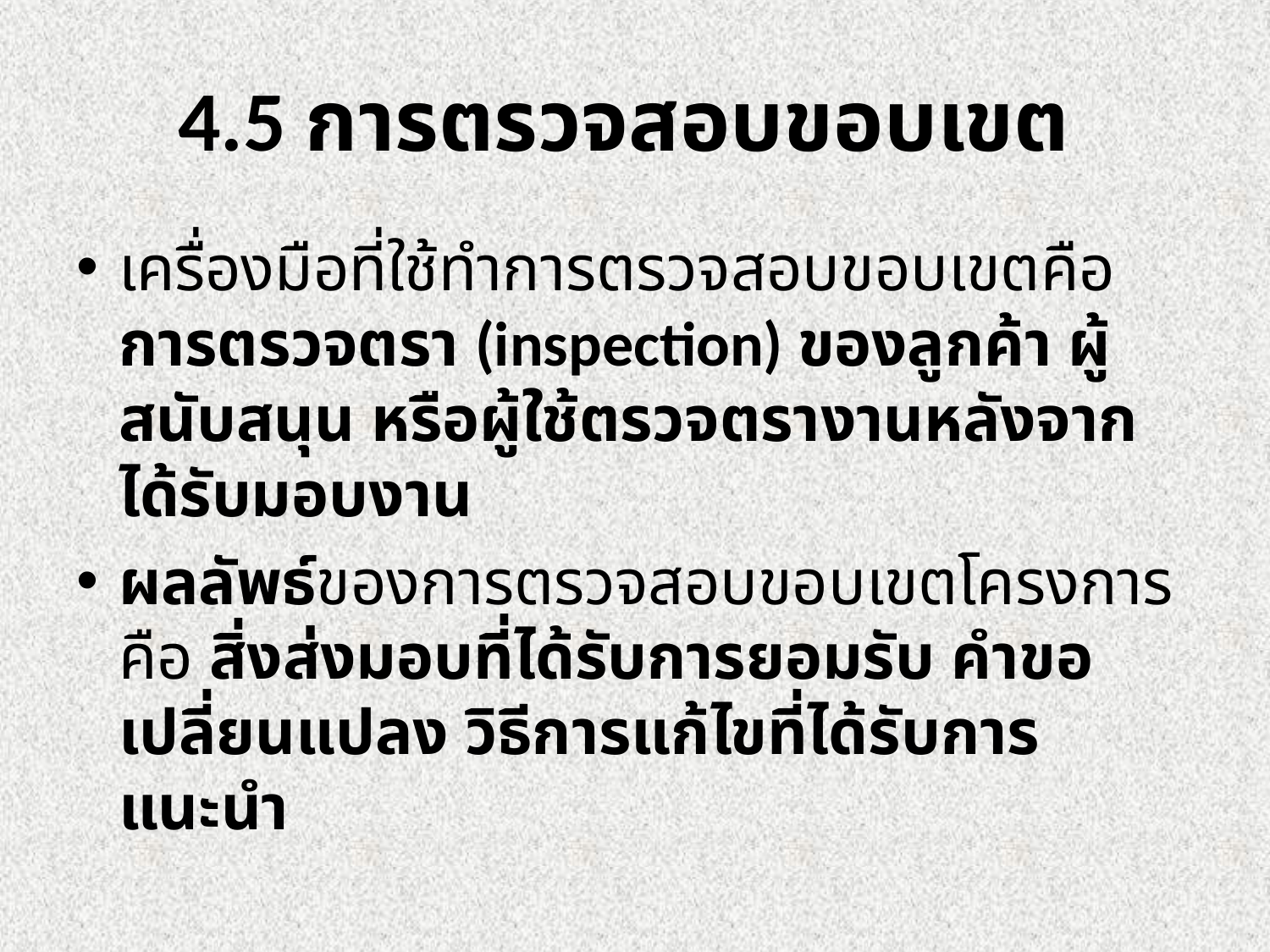

# 4.5 การตรวจสอบขอบเขต
เครื่องมือที่ใช้ทำการตรวจสอบขอบเขตคือ การตรวจตรา (inspection) ของลูกค้า ผู้สนับสนุน หรือผู้ใช้ตรวจตรางานหลังจากได้รับมอบงาน
ผลลัพธ์ของการตรวจสอบขอบเขตโครงการคือ สิ่งส่งมอบที่ได้รับการยอมรับ คำขอเปลี่ยนแปลง วิธีการแก้ไขที่ได้รับการแนะนำ